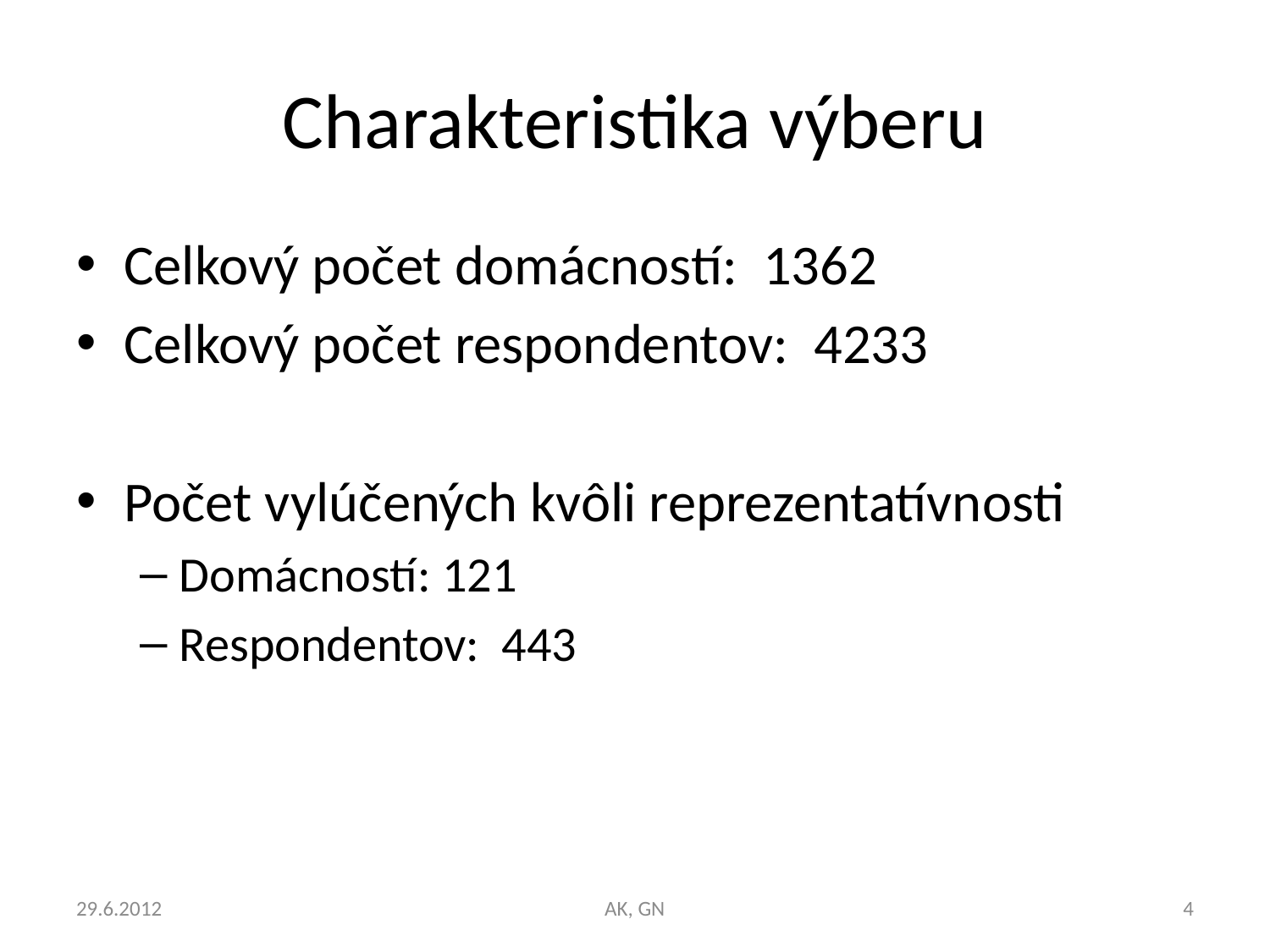

# Charakteristika výberu
Celkový počet domácností:  1362
Celkový počet respondentov:  4233

Počet vylúčených kvôli reprezentatívnosti
Domácností: 121
Respondentov:  443
29.6.2012
AK, GN
4